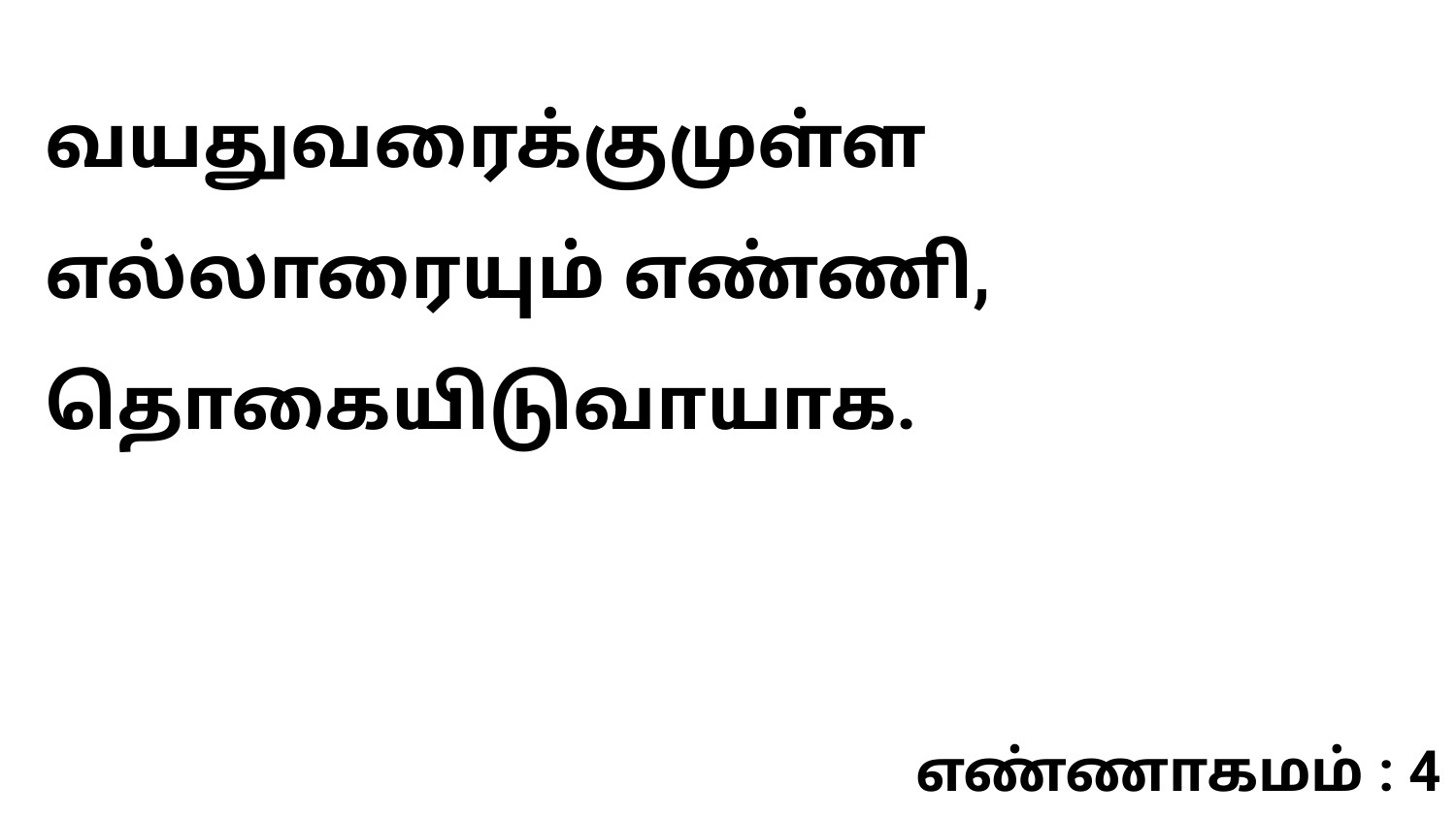

வயதுவரைக்குமுள்ள எல்லாரையும் எண்ணி, தொகையிடுவாயாக.
எண்ணாகமம் : 4